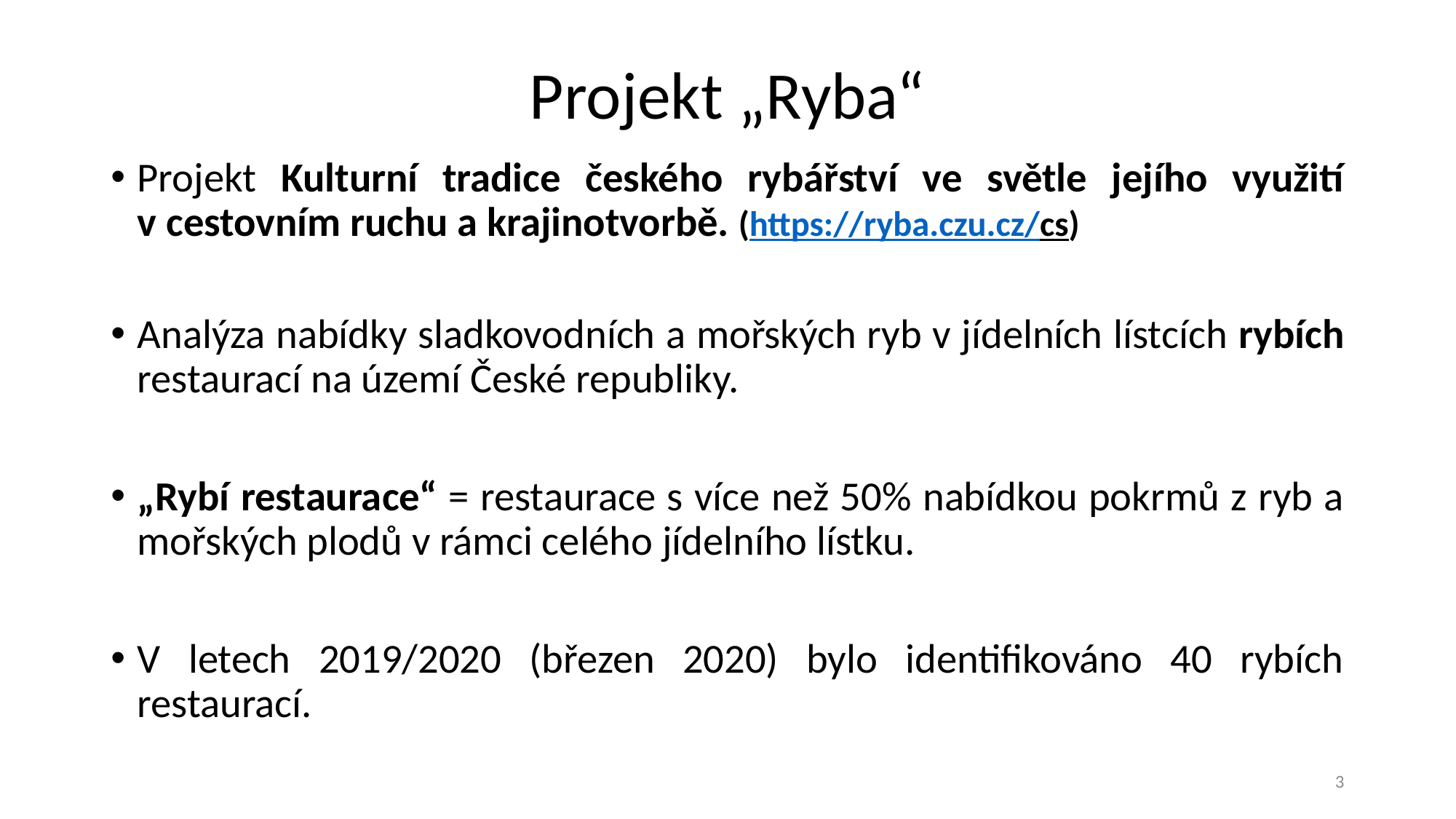

# Projekt „Ryba“
Projekt Kulturní tradice českého rybářství ve světle jejího využití v cestovním ruchu a krajinotvorbě. (https://ryba.czu.cz/cs)

Analýza nabídky sladkovodních a mořských ryb v jídelních lístcích rybích restaurací na území České republiky.

„Rybí restaurace“ = restaurace s více než 50% nabídkou pokrmů z ryb a mořských plodů v rámci celého jídelního lístku.

V letech 2019/2020 (březen 2020) bylo identifikováno 40 rybích restaurací.

3